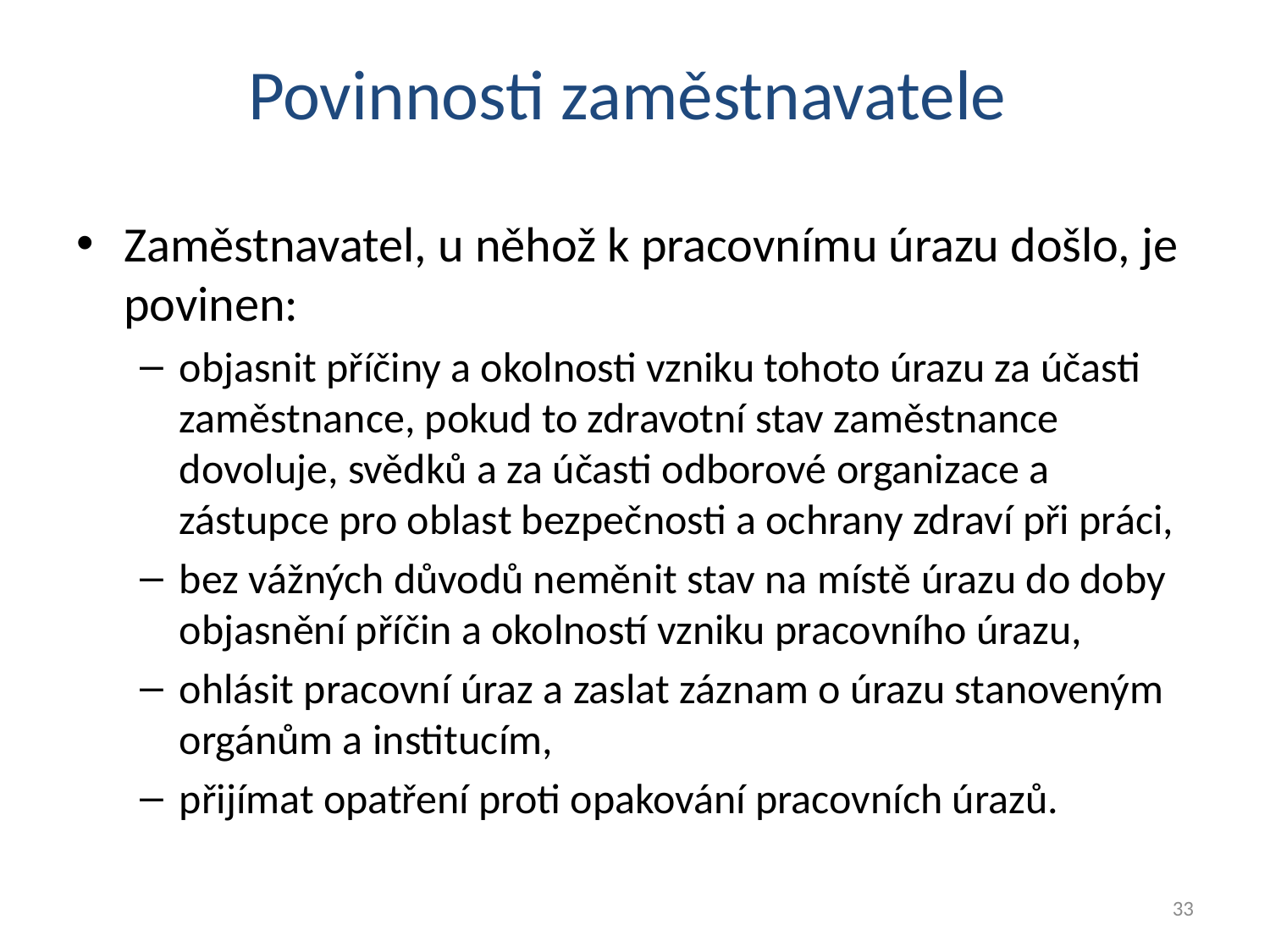

Povinnosti zaměstnavatele
Zaměstnavatel, u něhož k pracovnímu úrazu došlo, je povinen:
objasnit příčiny a okolnosti vzniku tohoto úrazu za účasti zaměstnance, pokud to zdravotní stav zaměstnance dovoluje, svědků a za účasti odborové organizace a zástupce pro oblast bezpečnosti a ochrany zdraví při práci,
bez vážných důvodů neměnit stav na místě úrazu do doby objasnění příčin a okolností vzniku pracovního úrazu,
ohlásit pracovní úraz a zaslat záznam o úrazu stanoveným orgánům a institucím,
přijímat opatření proti opakování pracovních úrazů.
33